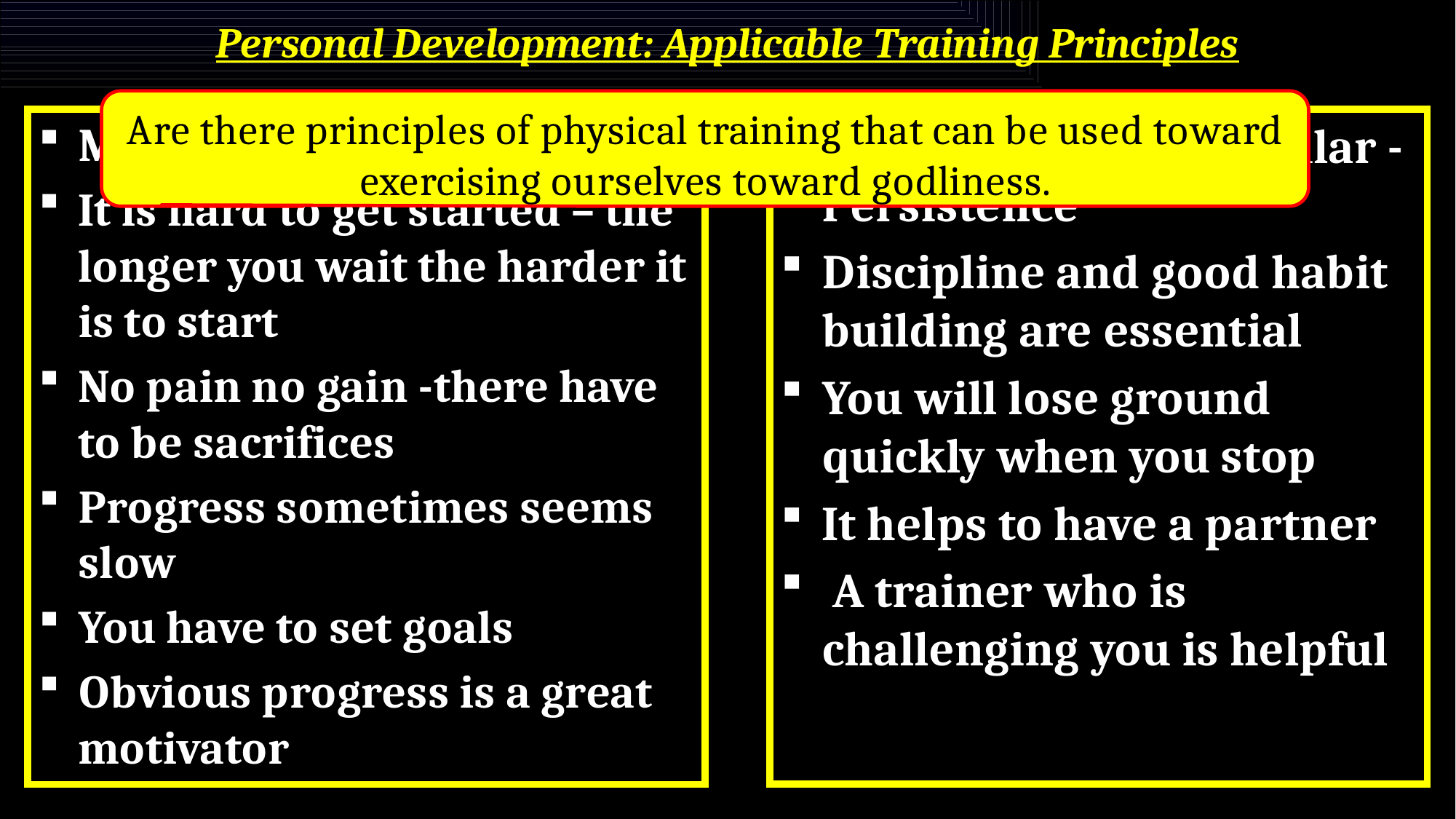

# Personal Development: Applicable Training Principles
Are there principles of physical training that can be used toward exercising ourselves toward godliness.

Make a commitment
It is hard to get started – the longer you wait the harder it is to start
No pain no gain -there have to be sacrifices
Progress sometimes seems slow
You have to set goals
Obvious progress is a great motivator

Training must be regular - Persistence
Discipline and good habit building are essential
You will lose ground quickly when you stop
It helps to have a partner
 A trainer who is challenging you is helpful